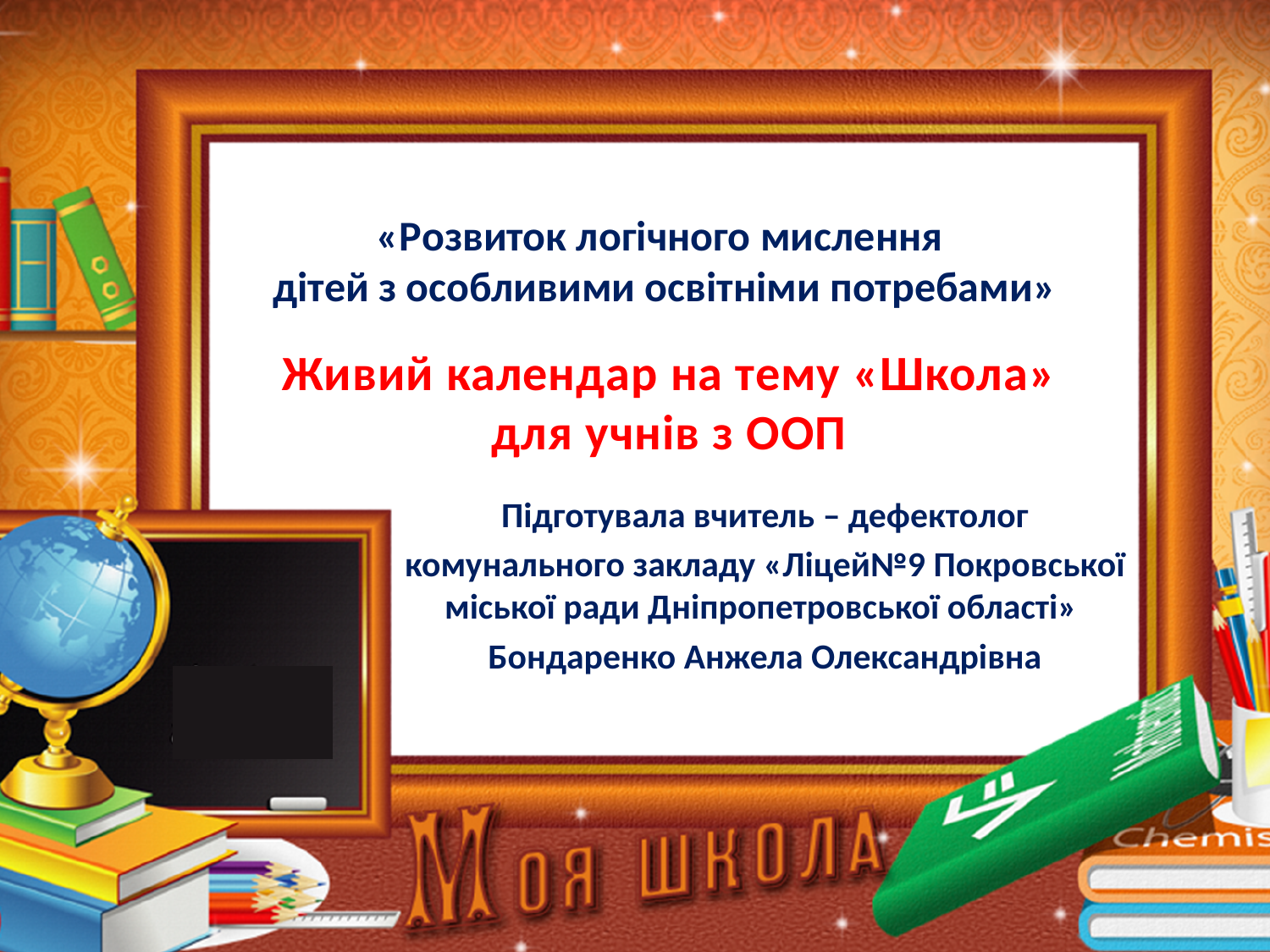

# «Розвиток логічного мислення дітей з особливими освітніми потребами»
Живий календар на тему «Школа»
для учнів з ООП
Підготувала вчитель – дефектолог
комунального закладу «Ліцей№9 Покровської міської ради Дніпропетровської області»
Бондаренко Анжела Олександрівна